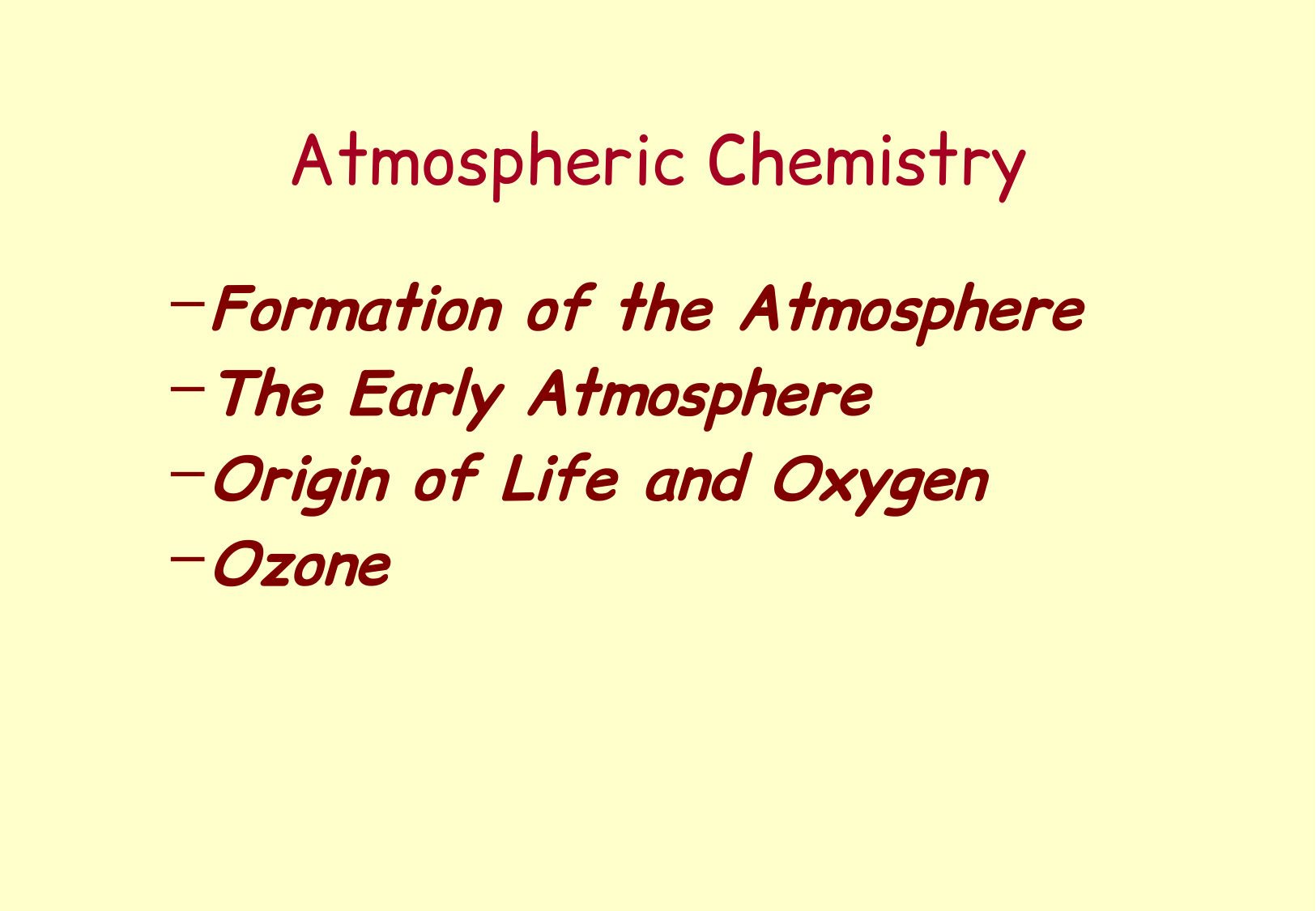

# Atmospheric Chemistry
Formation of the Atmosphere
The Early Atmosphere
Origin of Life and Oxygen
Ozone
Air Pollution
Acid Rain
Greenhouse Effect